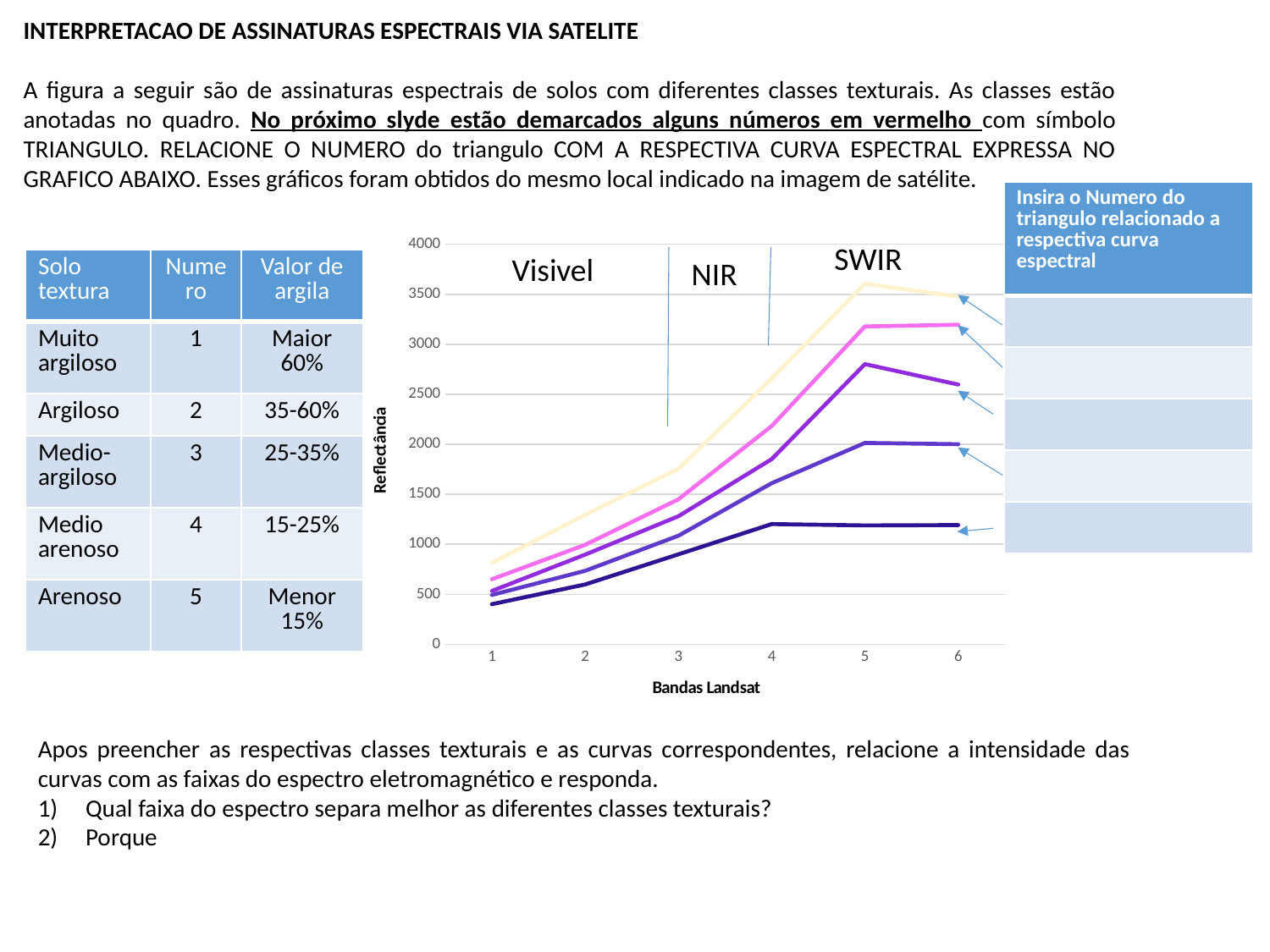

INTERPRETACAO DE ASSINATURAS ESPECTRAIS VIA SATELITE

A figura a seguir são de assinaturas espectrais de solos com diferentes classes texturais. As classes estão anotadas no quadro. No próximo slyde estão demarcados alguns números em vermelho com símbolo TRIANGULO. RELACIONE O NUMERO do triangulo COM A RESPECTIVA CURVA ESPECTRAL EXPRESSA NO GRAFICO ABAIXO. Esses gráficos foram obtidos do mesmo local indicado na imagem de satélite.
| Insira o Numero do triangulo relacionado a respectiva curva espectral |
| --- |
|  |
|  |
|  |
|  |
|  |

### Chart

| Category | 1 | 2 | 3 | 4 | 5 |
|---|---|---|---|---|---|
SWIR
Visivel
NIR
| Solo textura | Numero | Valor de argila |
| --- | --- | --- |
| Muito argiloso | 1 | Maior 60% |
| Argiloso | 2 | 35-60% |
| Medio-argiloso | 3 | 25-35% |
| Medio arenoso | 4 | 15-25% |
| Arenoso | 5 | Menor 15% |
Apos preencher as respectivas classes texturais e as curvas correspondentes, relacione a intensidade das curvas com as faixas do espectro eletromagnético e responda.
Qual faixa do espectro separa melhor as diferentes classes texturais?
Porque